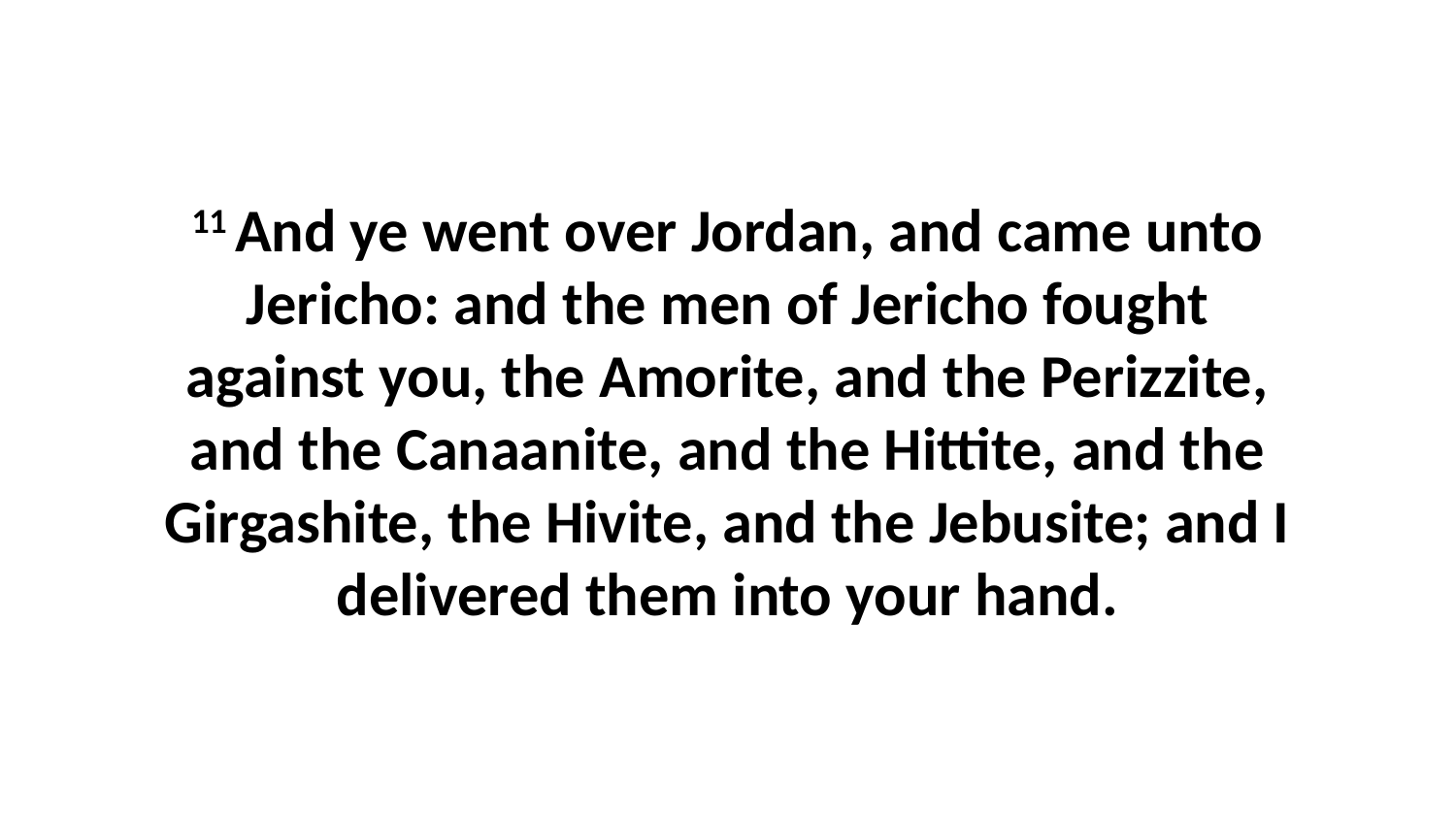

11 And ye went over Jordan, and came unto Jericho: and the men of Jericho fought against you, the Amorite, and the Perizzite, and the Canaanite, and the Hittite, and the Girgashite, the Hivite, and the Jebusite; and I delivered them into your hand.